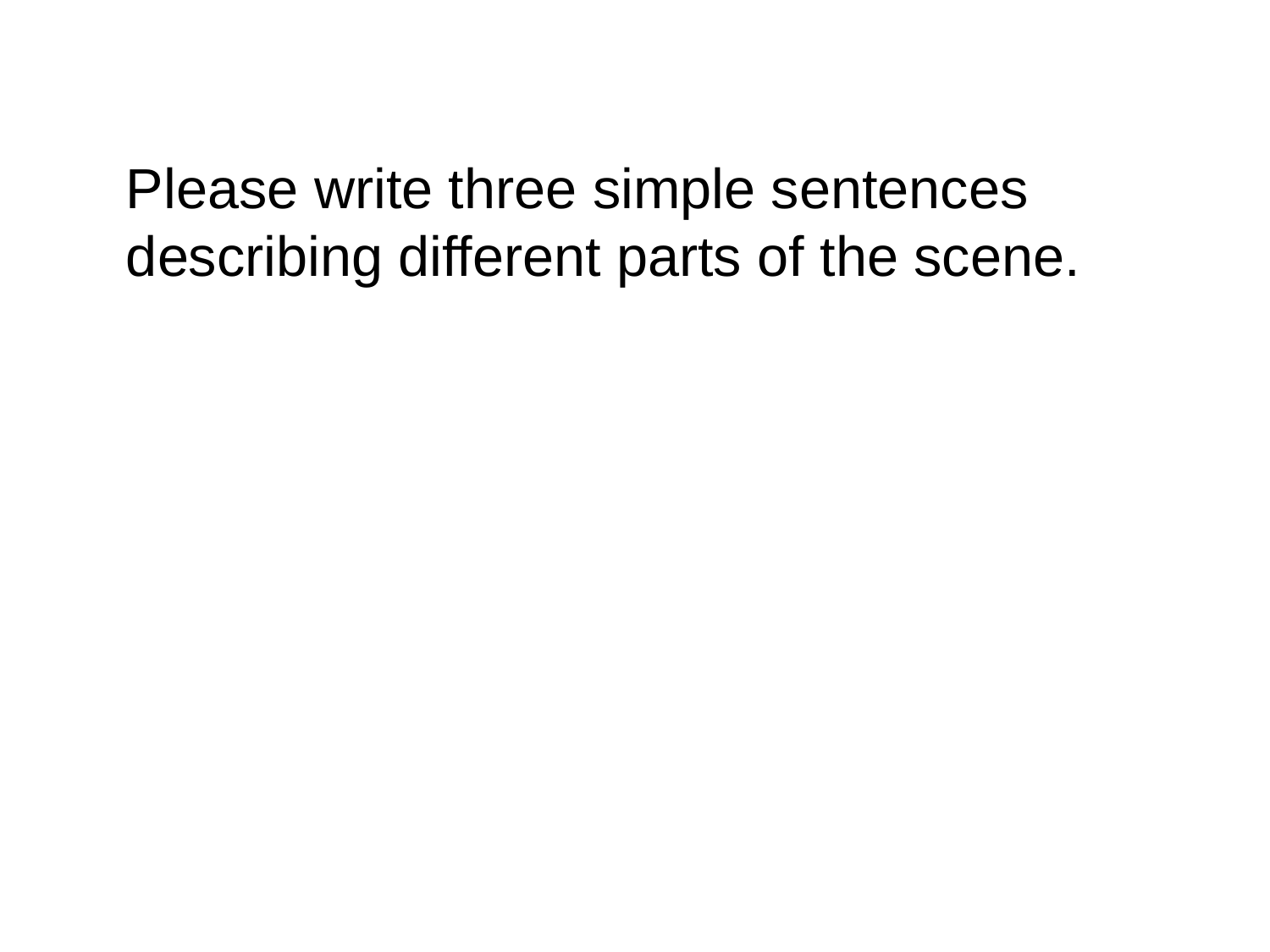

Please write three simple sentences describing different parts of the scene.